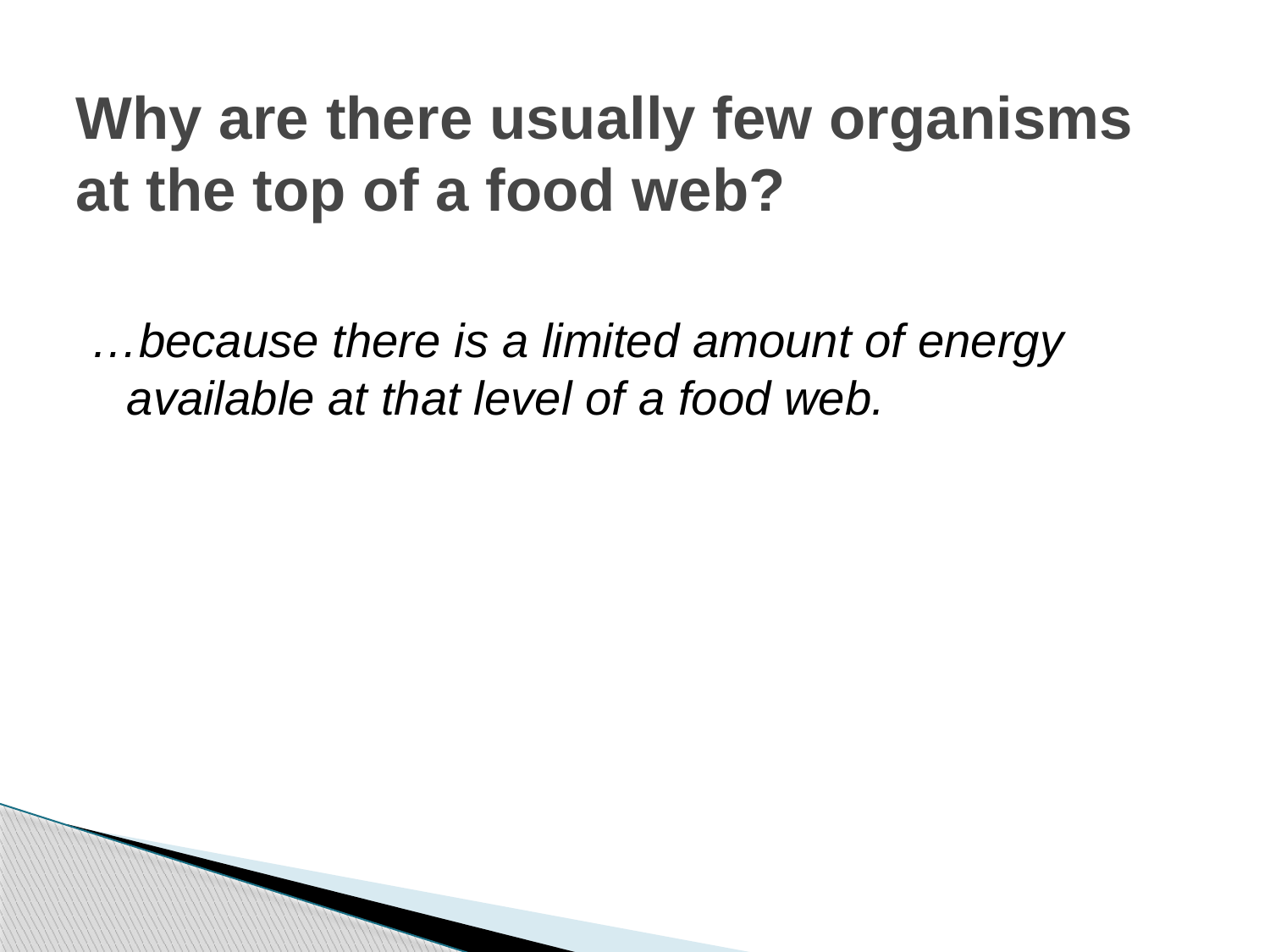

# Why are there usually few organisms at the top of a food web?

…because there is a limited amount of energy available at that level of a food web.